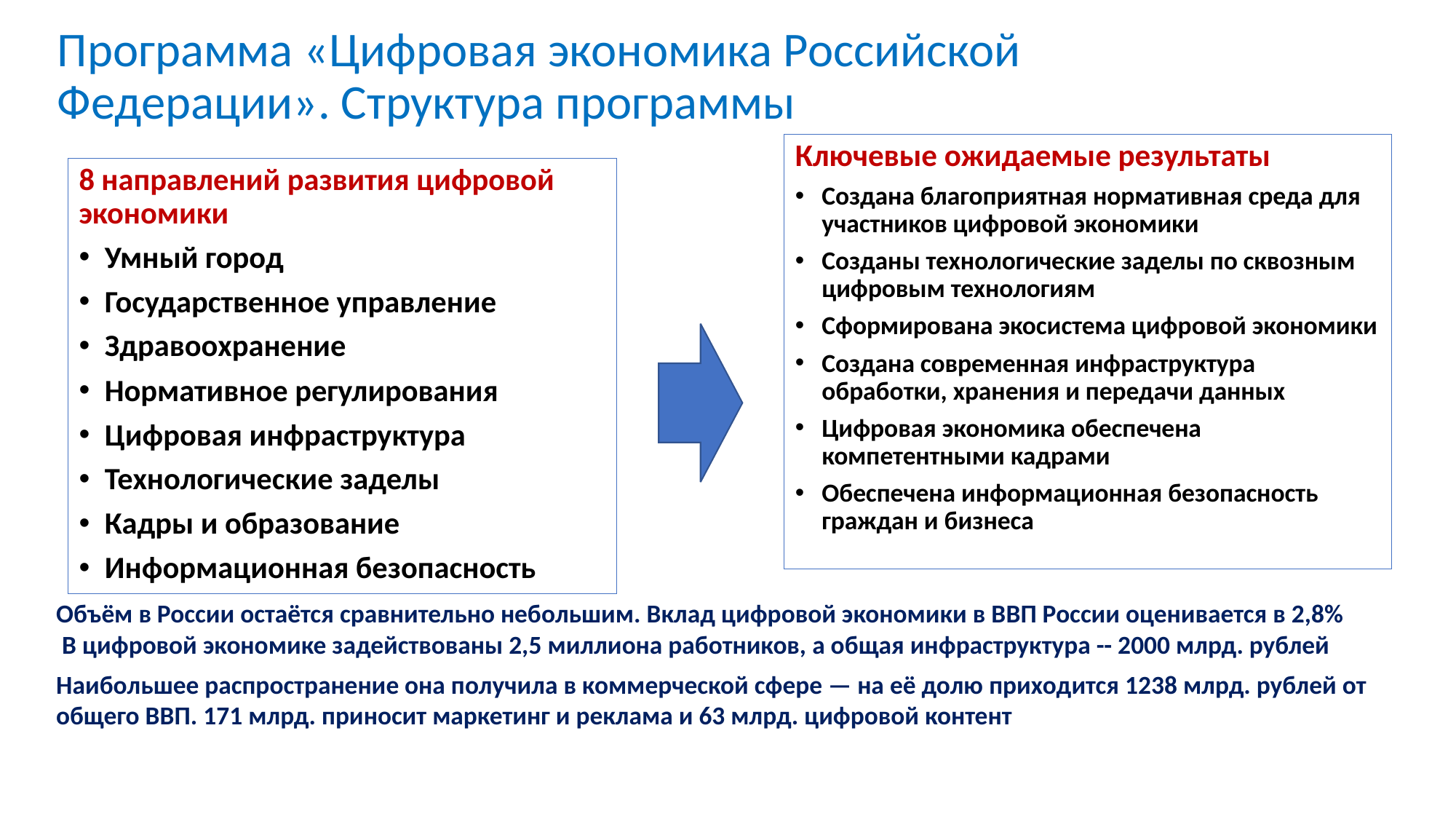

# Программа «Цифровая экономика Российской Федерации». Структура программы
Ключевые ожидаемые результаты
Создана благоприятная нормативная среда для участников цифровой экономики
Созданы технологические заделы по сквозным цифровым технологиям
Сформирована экосистема цифровой экономики
Создана современная инфраструктура обработки, хранения и передачи данных
Цифровая экономика обеспечена компетентными кадрами
Обеспечена информационная безопасность граждан и бизнеса

8 направлений развития цифровой экономики
Умный город
Государственное управление
Здравоохранение
Нормативное регулирования
Цифровая инфраструктура
Технологические заделы
Кадры и образование
Информационная безопасность

Объём в России остаётся сравнительно небольшим. Вклад цифровой экономики в ВВП России оценивается в 2,8%
 В цифровой экономике задействованы 2,5 миллиона работников, а общая инфраструктура -- 2000 млрд. рублей
Наибольшее распространение она получила в коммерческой сфере — на её долю приходится 1238 млрд. рублей от общего ВВП. 171 млрд. приносит маркетинг и реклама и 63 млрд. цифровой контент